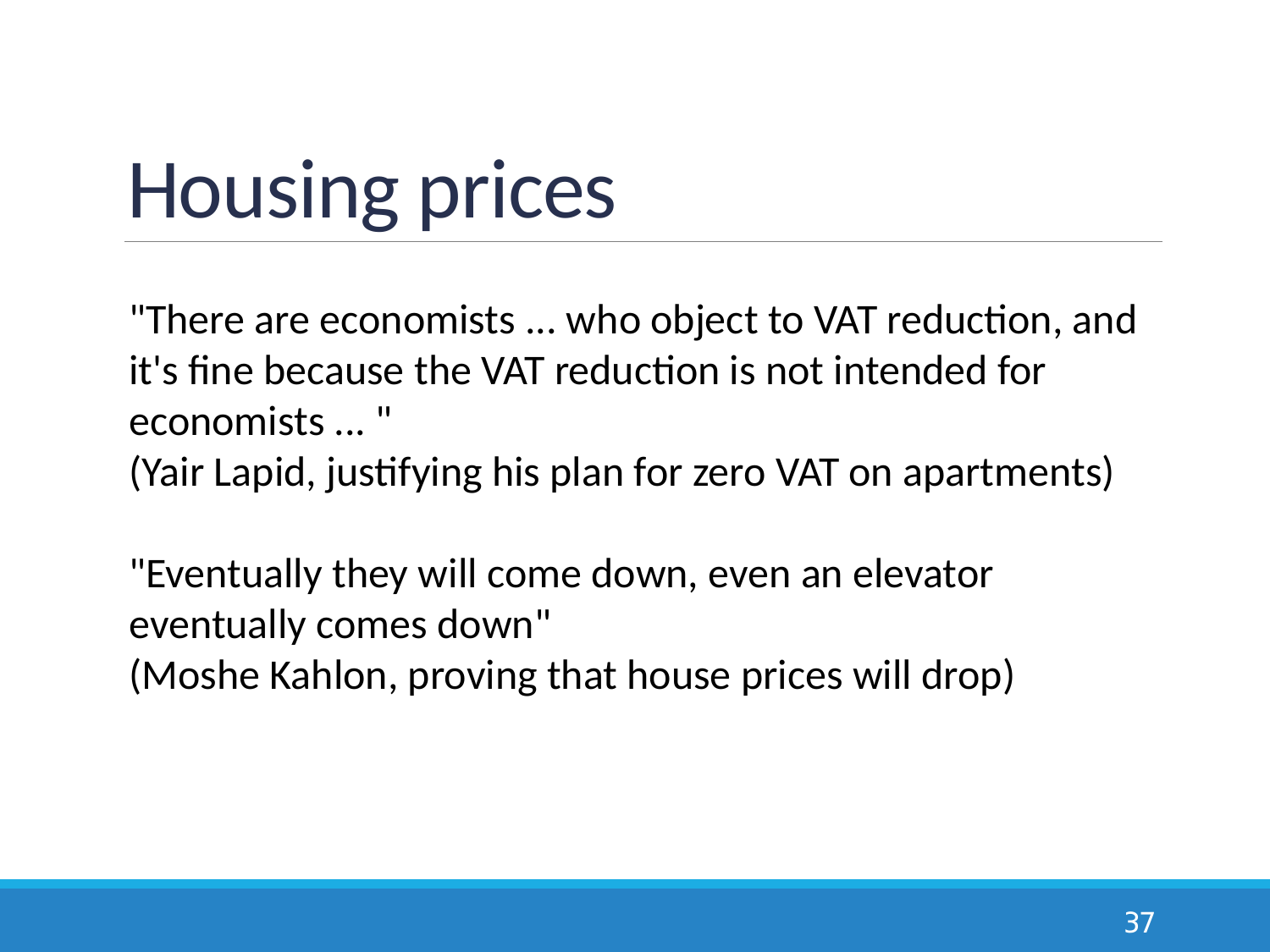

# Housing prices
"There are economists ... who object to VAT reduction, and it's fine because the VAT reduction is not intended for economists ... "
(Yair Lapid, justifying his plan for zero VAT on apartments)

"Eventually they will come down, even an elevator eventually comes down"
(Moshe Kahlon, proving that house prices will drop)
37